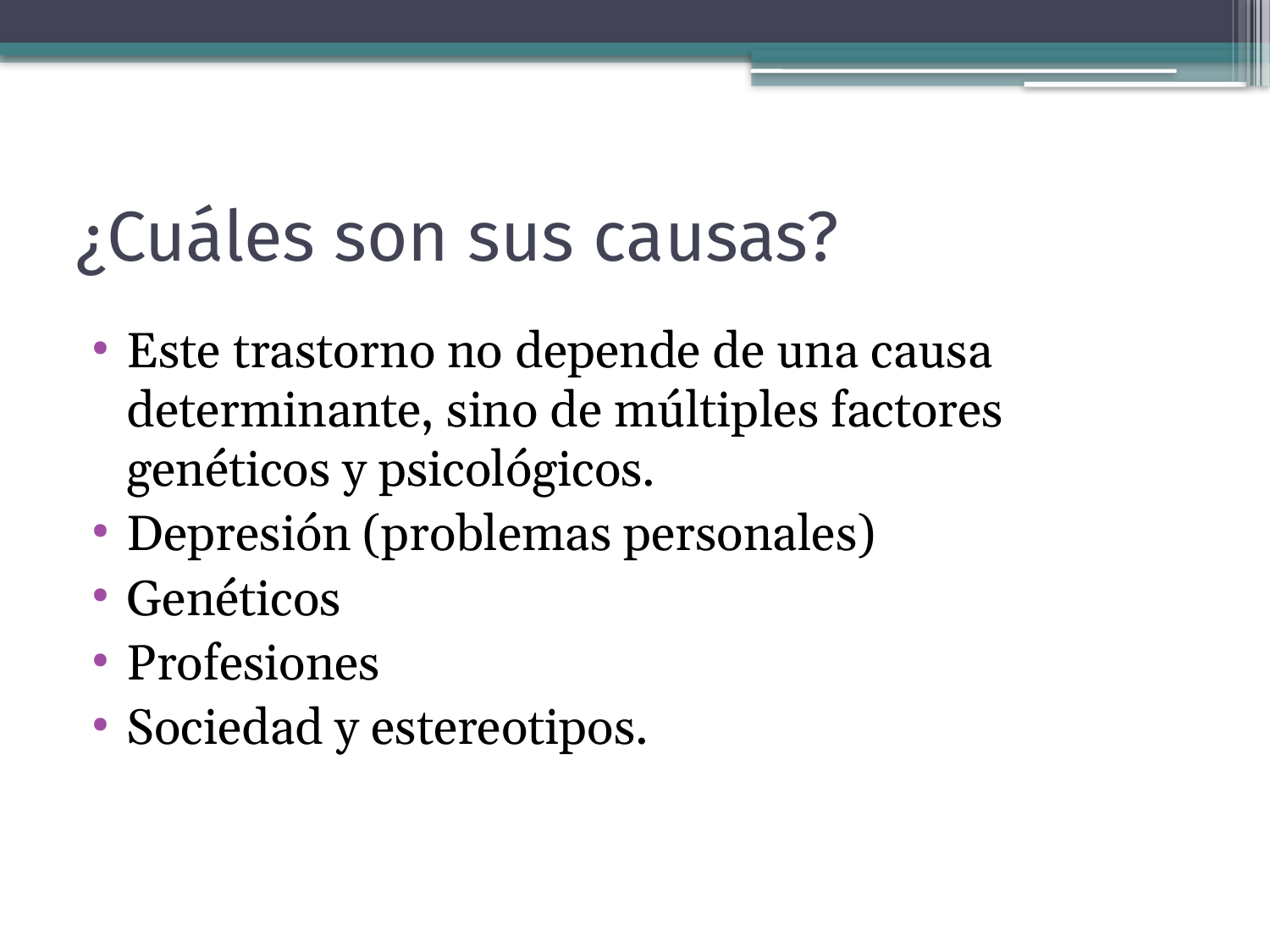

# ¿Cuáles son sus causas?
Este trastorno no depende de una causa determinante, sino de múltiples factores genéticos y psicológicos.
Depresión (problemas personales)
Genéticos
Profesiones
Sociedad y estereotipos.